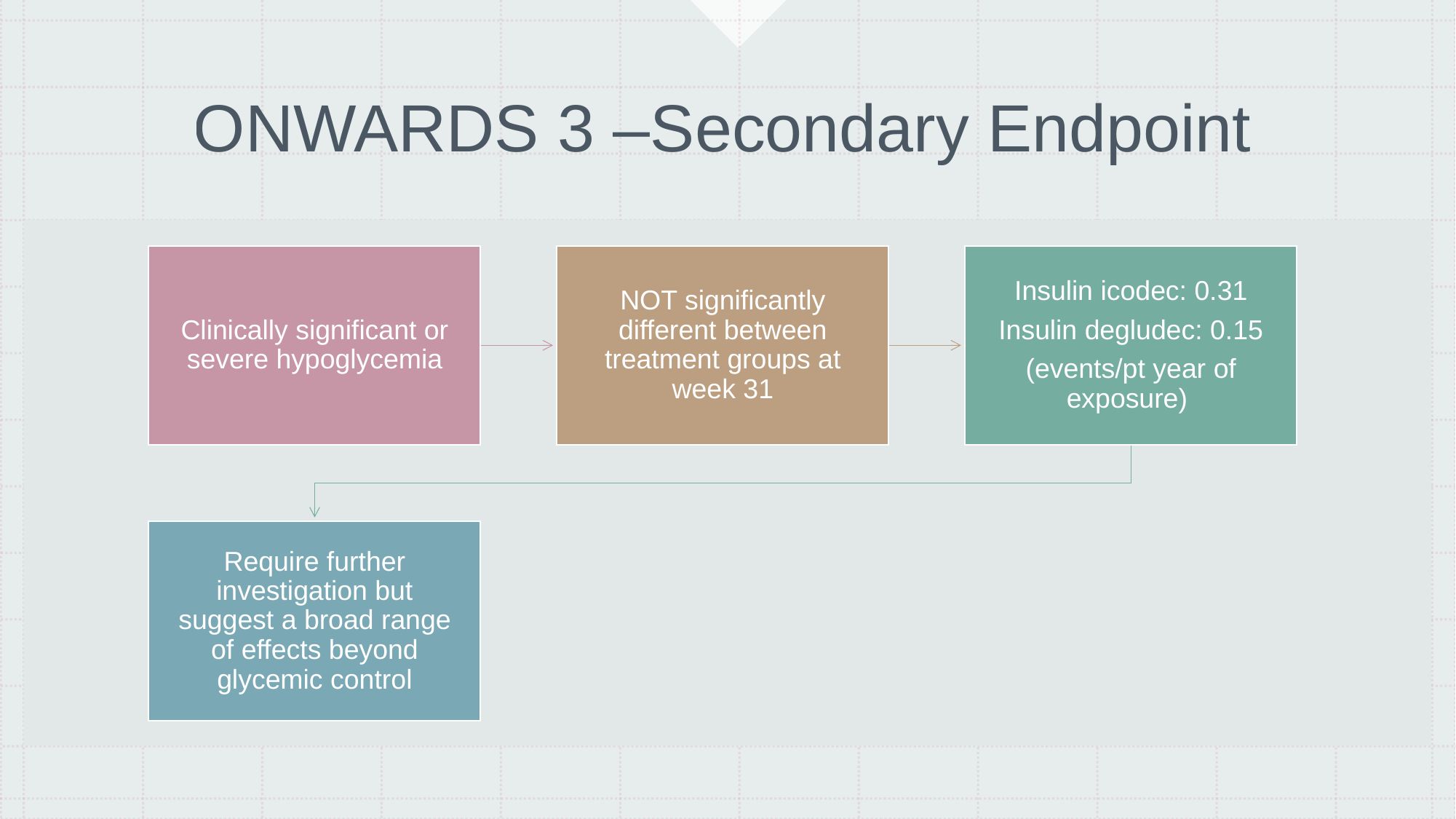

# ONWARDS 3 –Secondary Endpoint

Clinically significant or severe hypoglycemia

NOT significantly different between treatment groups at week 31

Insulin icodec: 0.31
Insulin degludec: 0.15
(events/pt year of exposure)
Require further investigation but suggest a broad range of effects beyond glycemic control